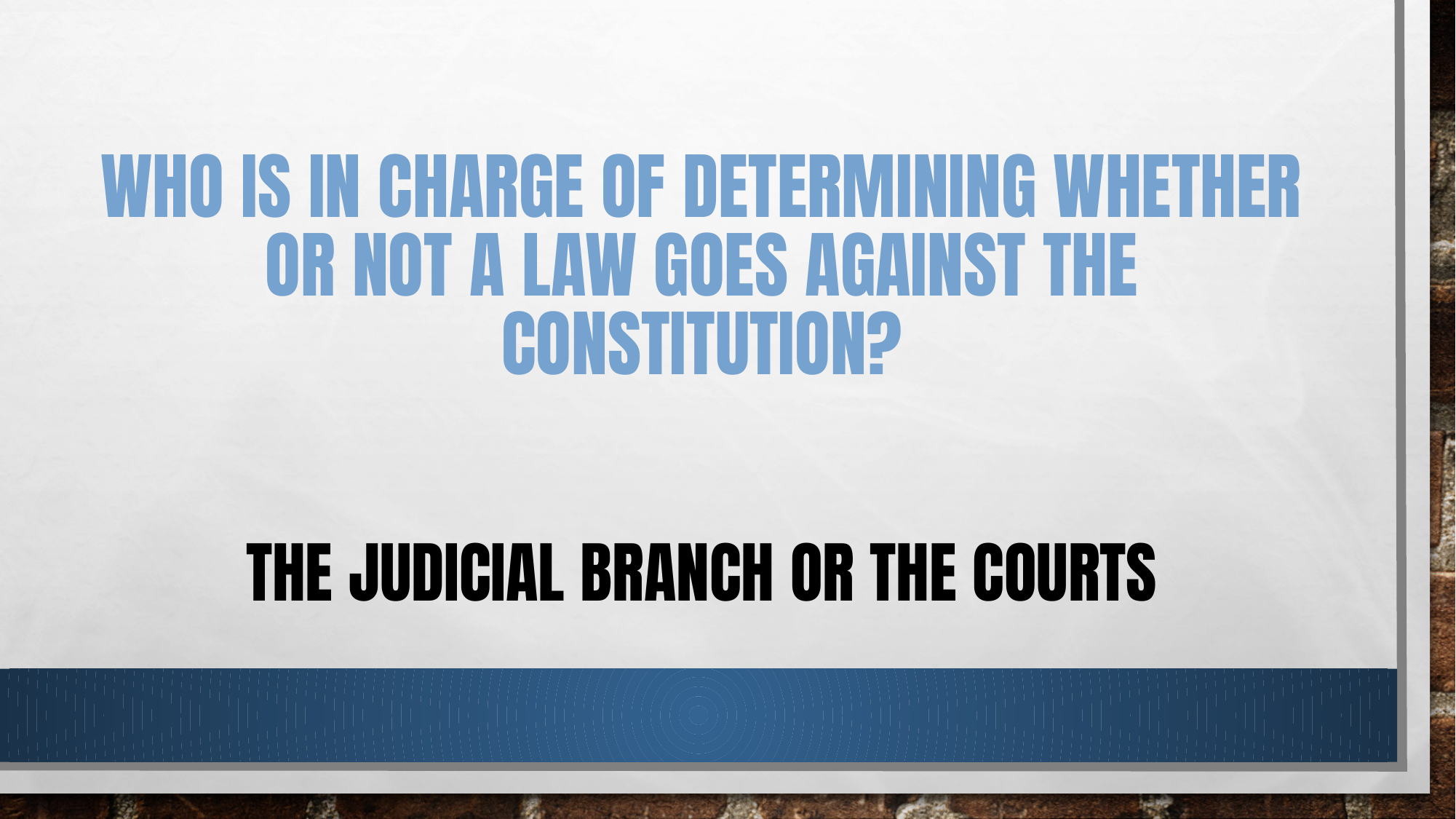

# Who is in charge of determining whether or not a law goes against the constitution?
The judicial branch or the courts